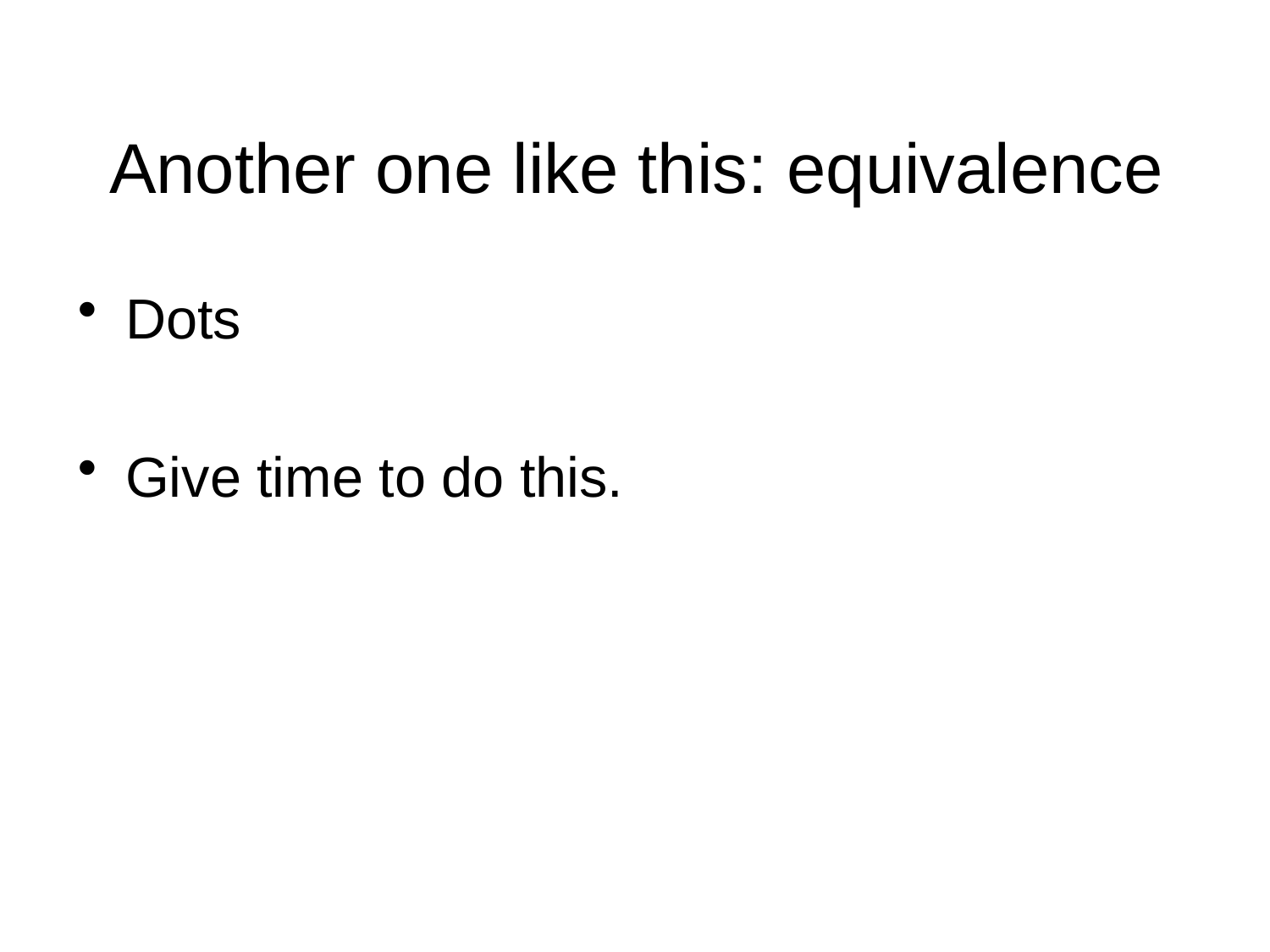

# Another one like this: equivalence
Dots

Give time to do this.